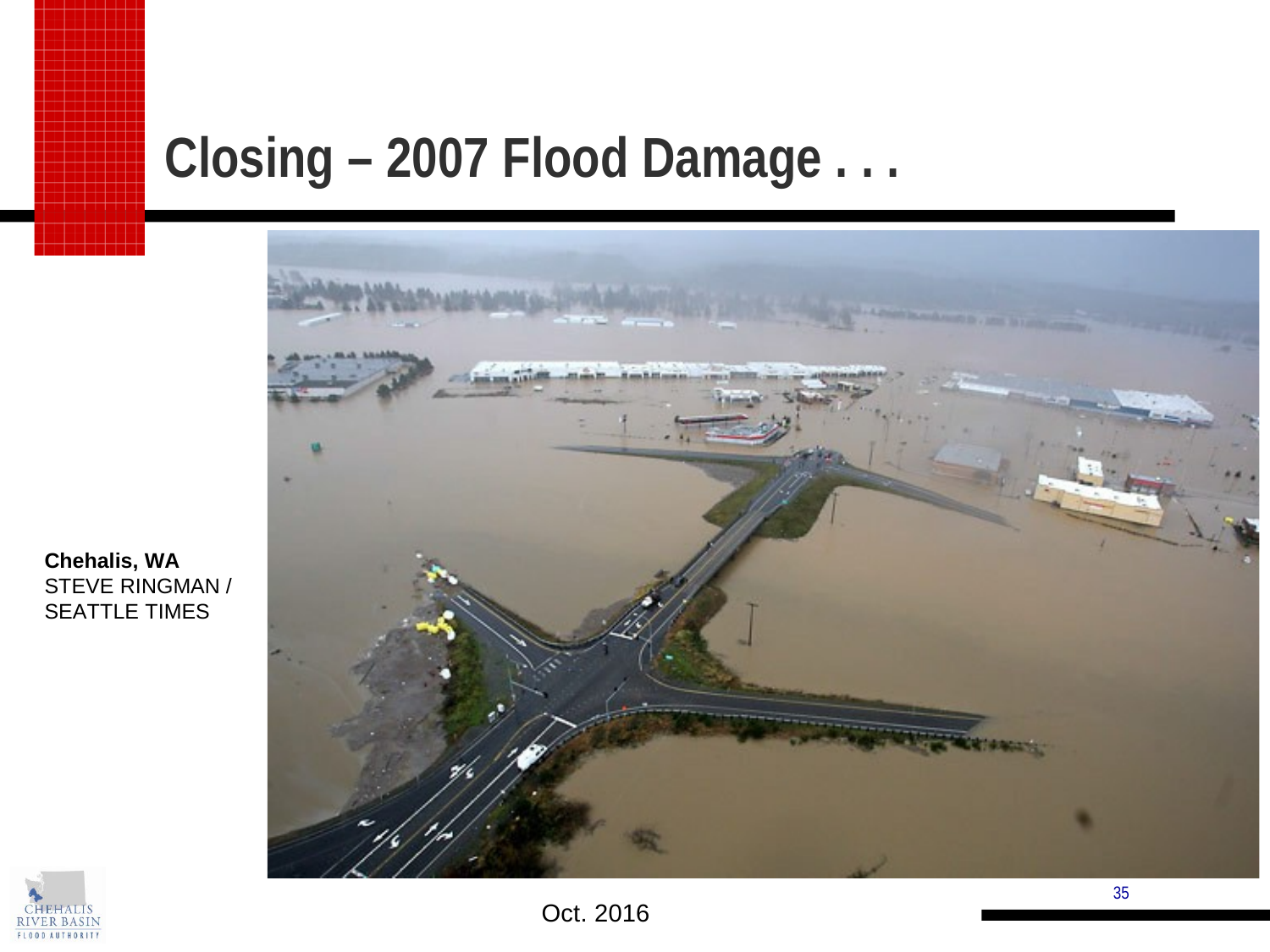

# Closing – 2007 Flood Damage . . .

Chehalis, WA STEVE RINGMAN / SEATTLE TIMES

35
Oct. 2016